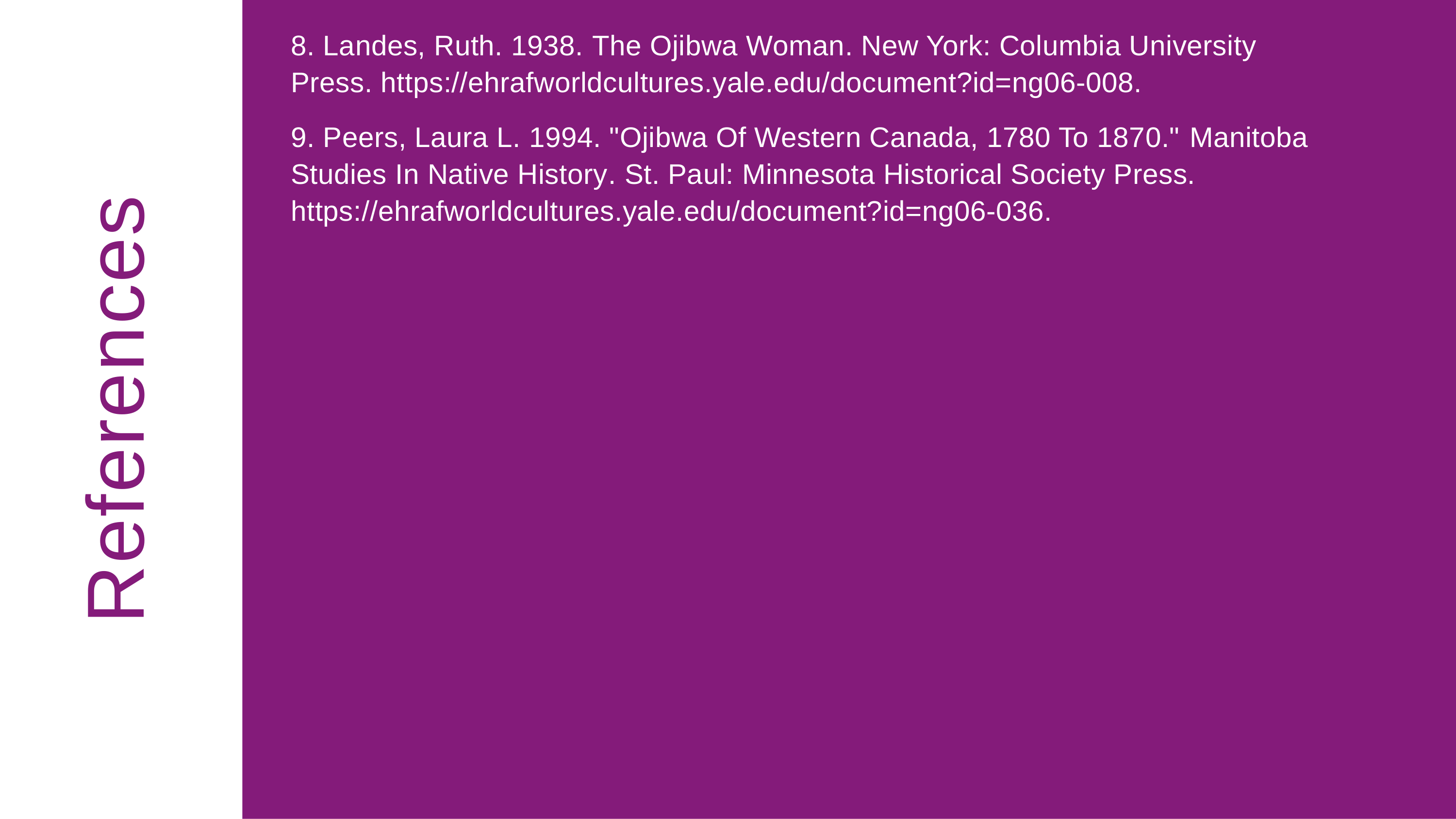

8. Landes, Ruth. 1938. The Ojibwa Woman. New York: Columbia University Press. https://ehrafworldcultures.yale.edu/document?id=ng06-008.
9. Peers, Laura L. 1994. "Ojibwa Of Western Canada, 1780 To 1870." Manitoba Studies In Native History. St. Paul: Minnesota Historical Society Press. https://ehrafworldcultures.yale.edu/document?id=ng06-036.
References